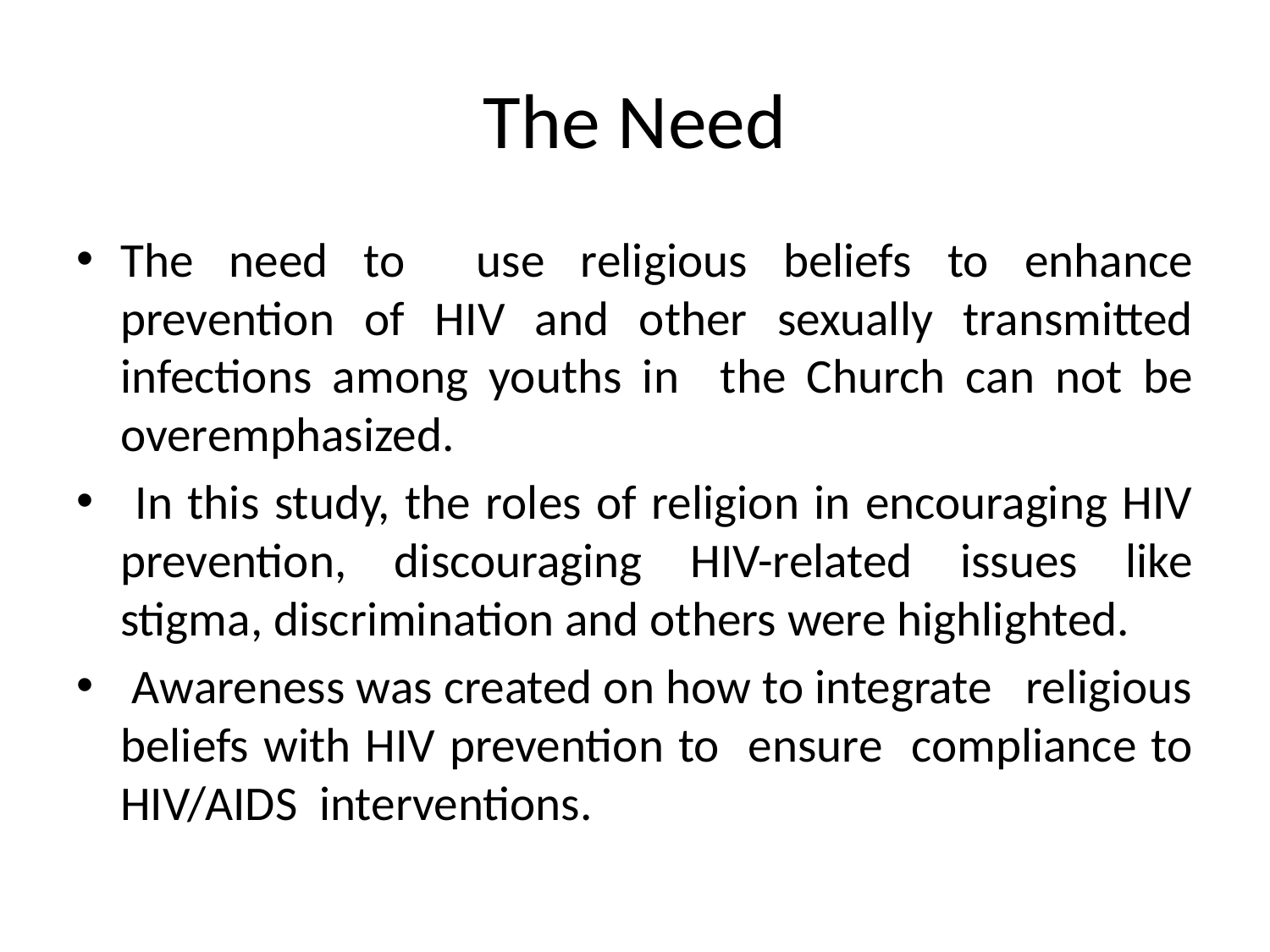

# The Need
The need to  use religious beliefs to enhance prevention of HIV and other sexually transmitted infections among youths in  the Church can not be overemphasized.
 In this study, the roles of religion in encouraging HIV prevention, discouraging HIV-related issues like stigma, discrimination and others were highlighted.
 Awareness was created on how to integrate   religious beliefs with HIV prevention to  ensure  compliance to HIV/AIDS  interventions.